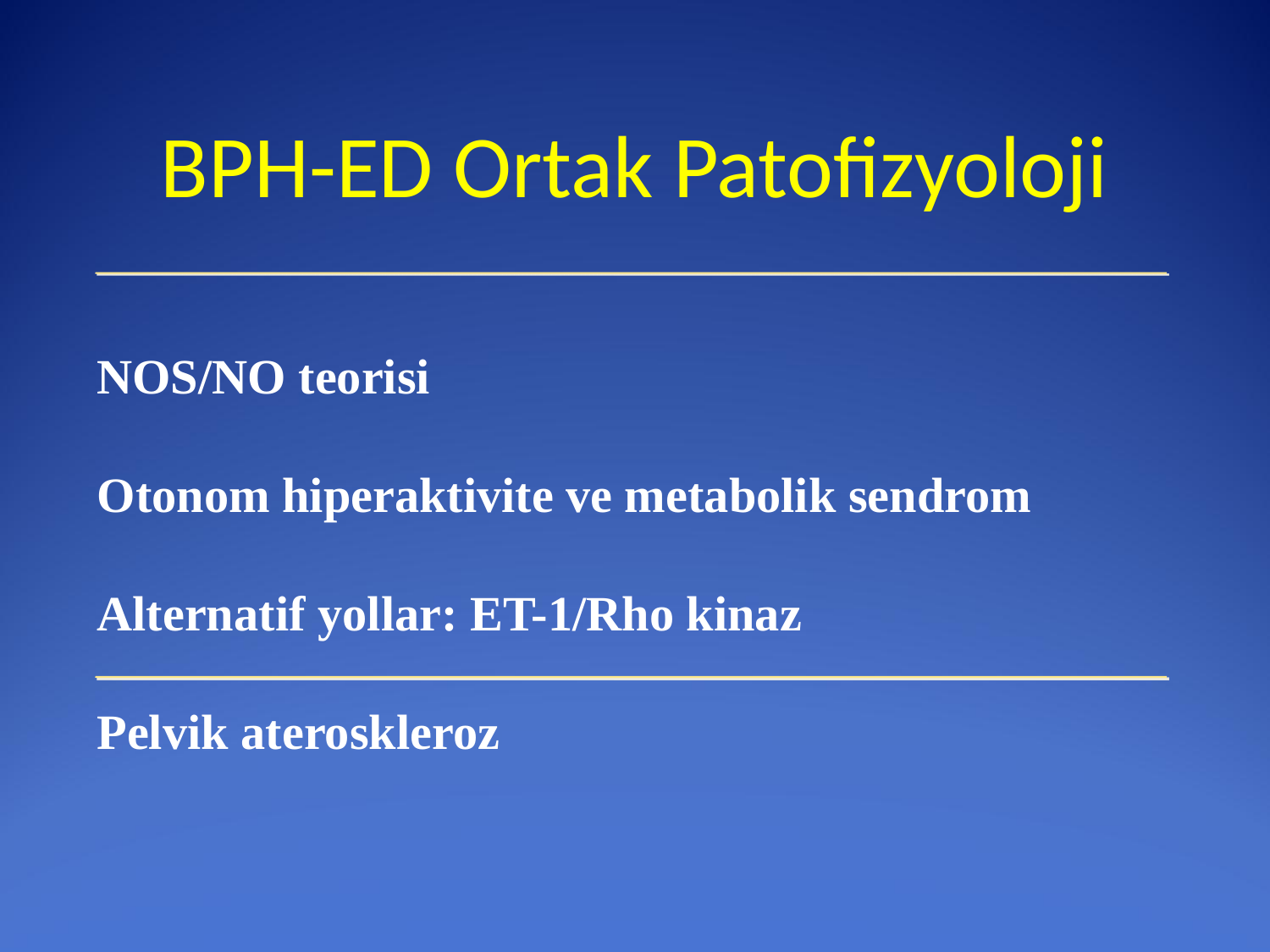

# BPH-ED Ortak Patofizyoloji
NOS/NO teorisi

Otonom hiperaktivite ve metabolik sendrom

Alternatif yollar: ET-1/Rho kinaz

Pelvik ateroskleroz